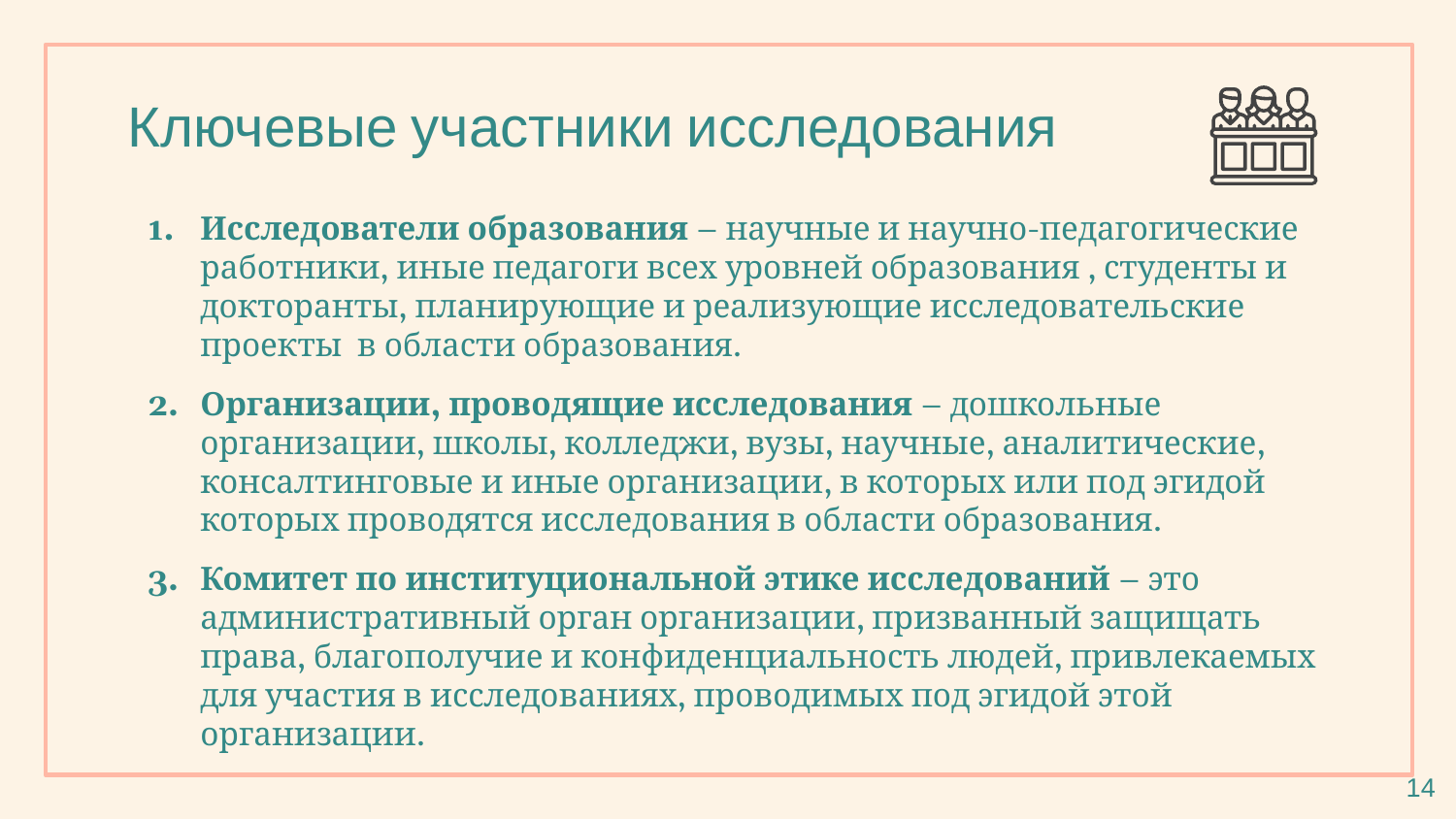

# Ключевые участники исследования

Исследователи образования – научные и научно-педагогические работники, иные педагоги всех уровней образования , студенты и докторанты, планирующие и реализующие исследовательские проекты  в области образования.
Организации, проводящие исследования – дошкольные организации, школы, колледжи, вузы, научные, аналитические, консалтинговые и иные организации, в которых или под эгидой которых проводятся исследования в области образования.
Комитет по институциональной этике исследований – это административный орган организации, призванный защищать права, благополучие и конфиденциальность людей, привлекаемых для участия в исследованиях, проводимых под эгидой этой организации.
14